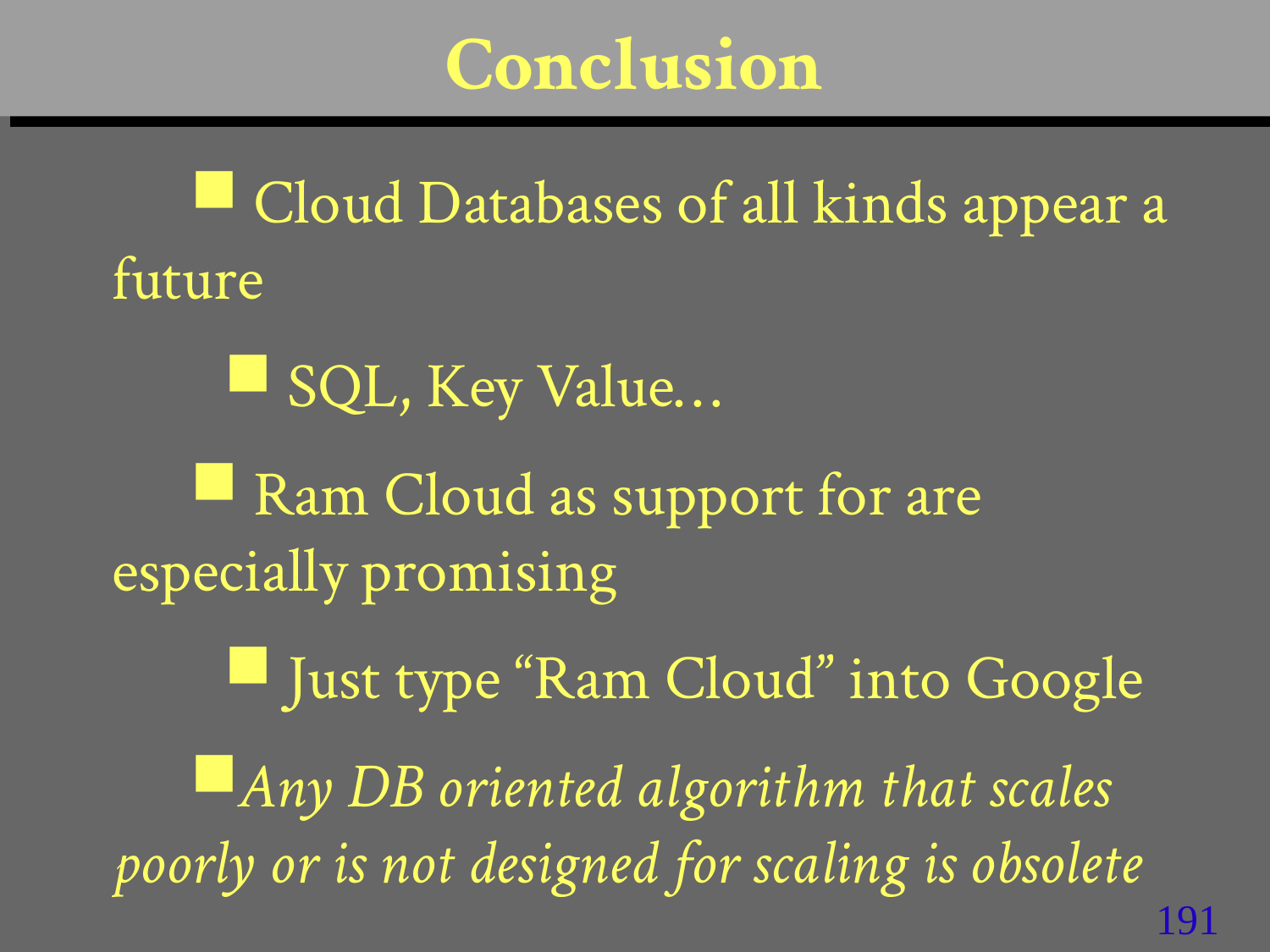

# Conclusion
 Cloud Databases of all kinds appear a future
 SQL, Key Value…
 Ram Cloud as support for are especially promising
 Just type “Ram Cloud” into Google
Any DB oriented algorithm that scales poorly or is not designed for scaling is obsolete